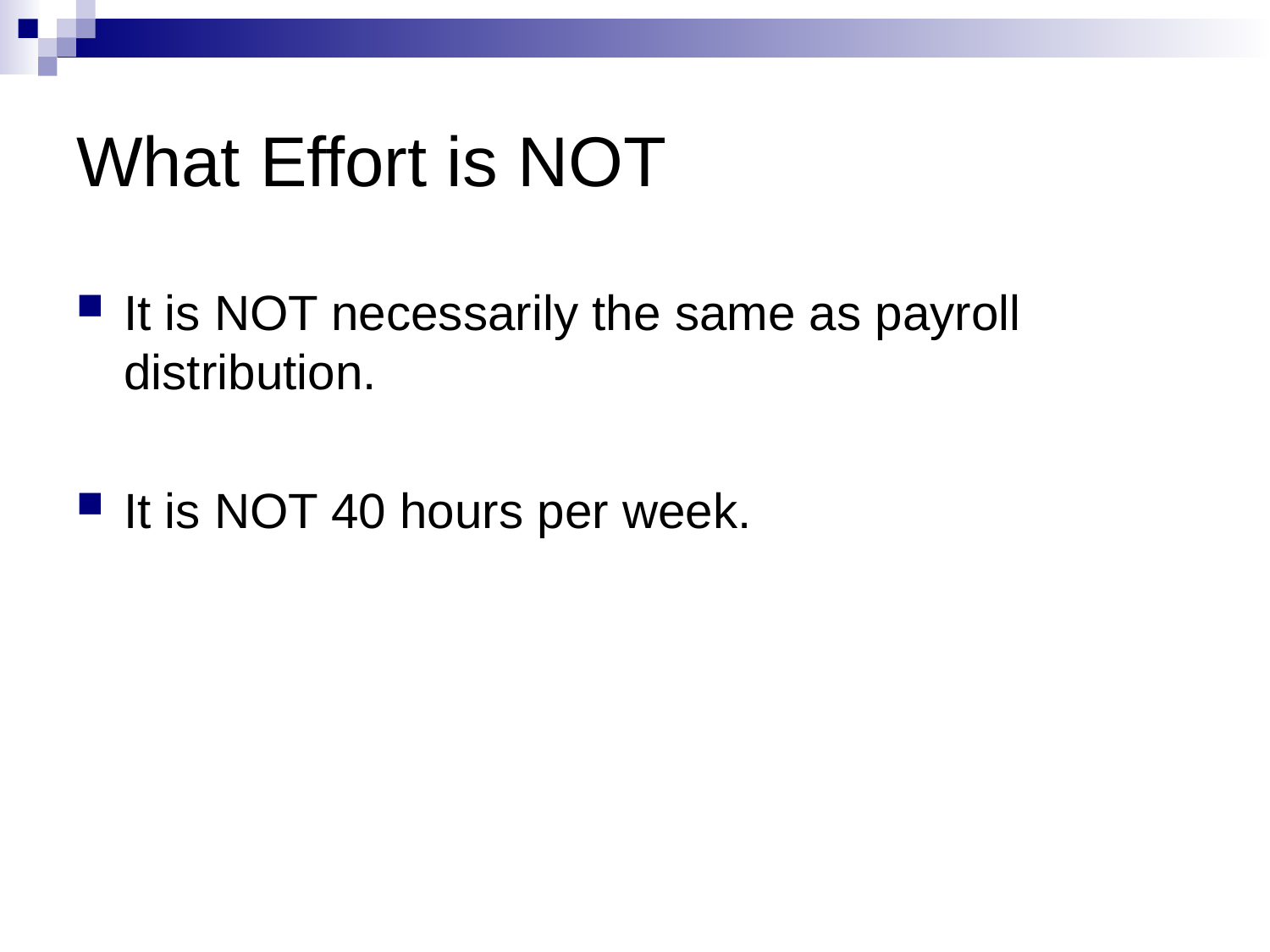

# What Effort is NOT
It is NOT necessarily the same as payroll distribution.

It is NOT 40 hours per week.